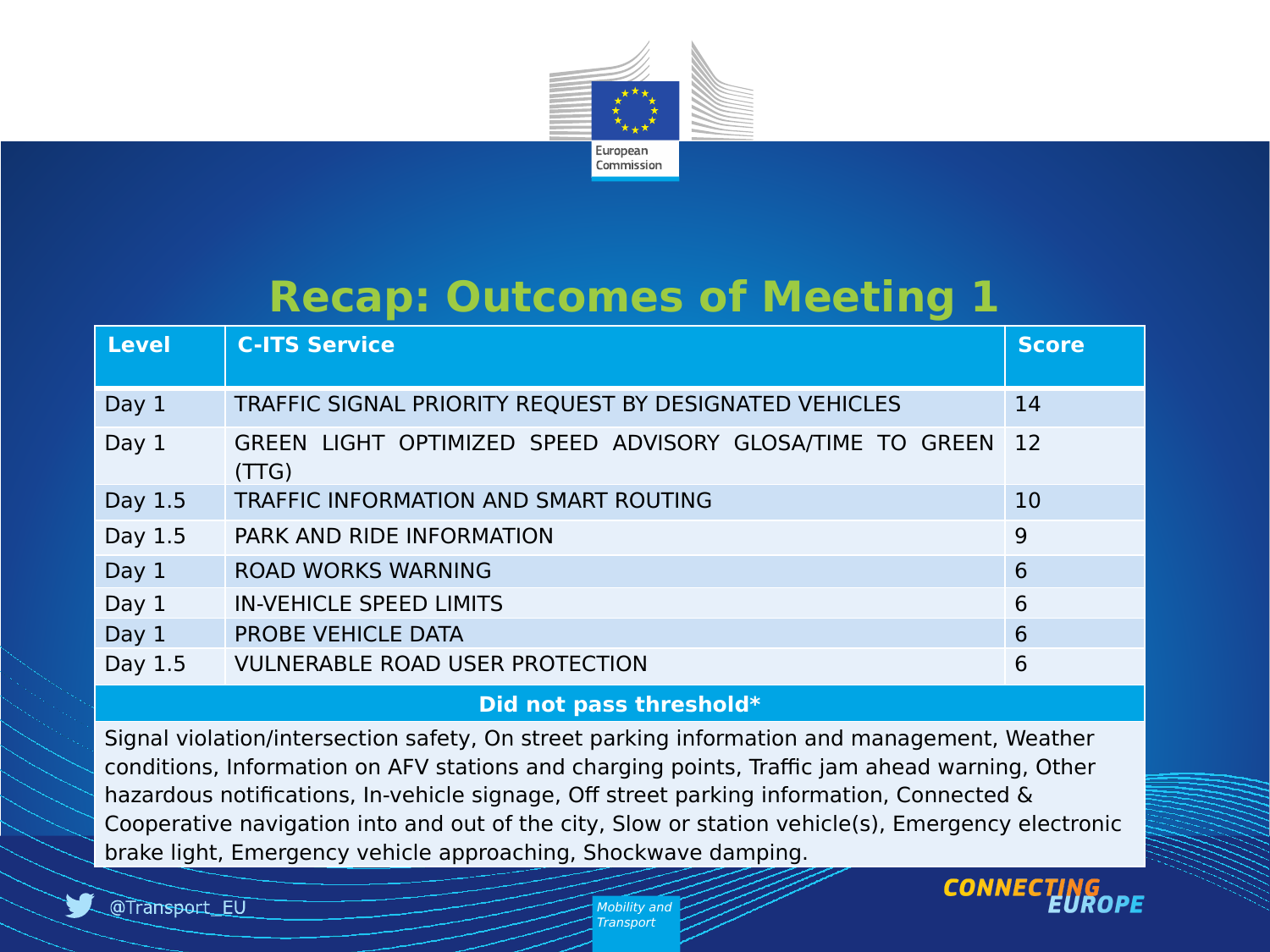

# Recap: Outcomes of Meeting 1
| Level | C-ITS Service | Score |
| --- | --- | --- |
| Day 1 | TRAFFIC SIGNAL PRIORITY REQUEST BY DESIGNATED VEHICLES | 14 |
| Day 1 | GREEN LIGHT OPTIMIZED SPEED ADVISORY GLOSA/TIME TO GREEN (TTG) | 12 |
| Day 1.5 | TRAFFIC INFORMATION AND SMART ROUTING | 10 |
| Day 1.5 | PARK AND RIDE INFORMATION | 9 |
| Day 1 | ROAD WORKS WARNING | 6 |
| Day 1 | IN-VEHICLE SPEED LIMITS | 6 |
| Day 1 | PROBE VEHICLE DATA | 6 |
| Day 1.5 | VULNERABLE ROAD USER PROTECTION | 6 |
| Did not pass threshold\* |  |  |
| Signal violation/intersection safety, On street parking information and management, Weather conditions, Information on AFV stations and charging points, Traffic jam ahead warning, Other hazardous notifications, In-vehicle signage, Off street parking information, Connected & Cooperative navigation into and out of the city, Slow or station vehicle(s), Emergency electronic brake light, Emergency vehicle approaching, Shockwave damping. |  |  |